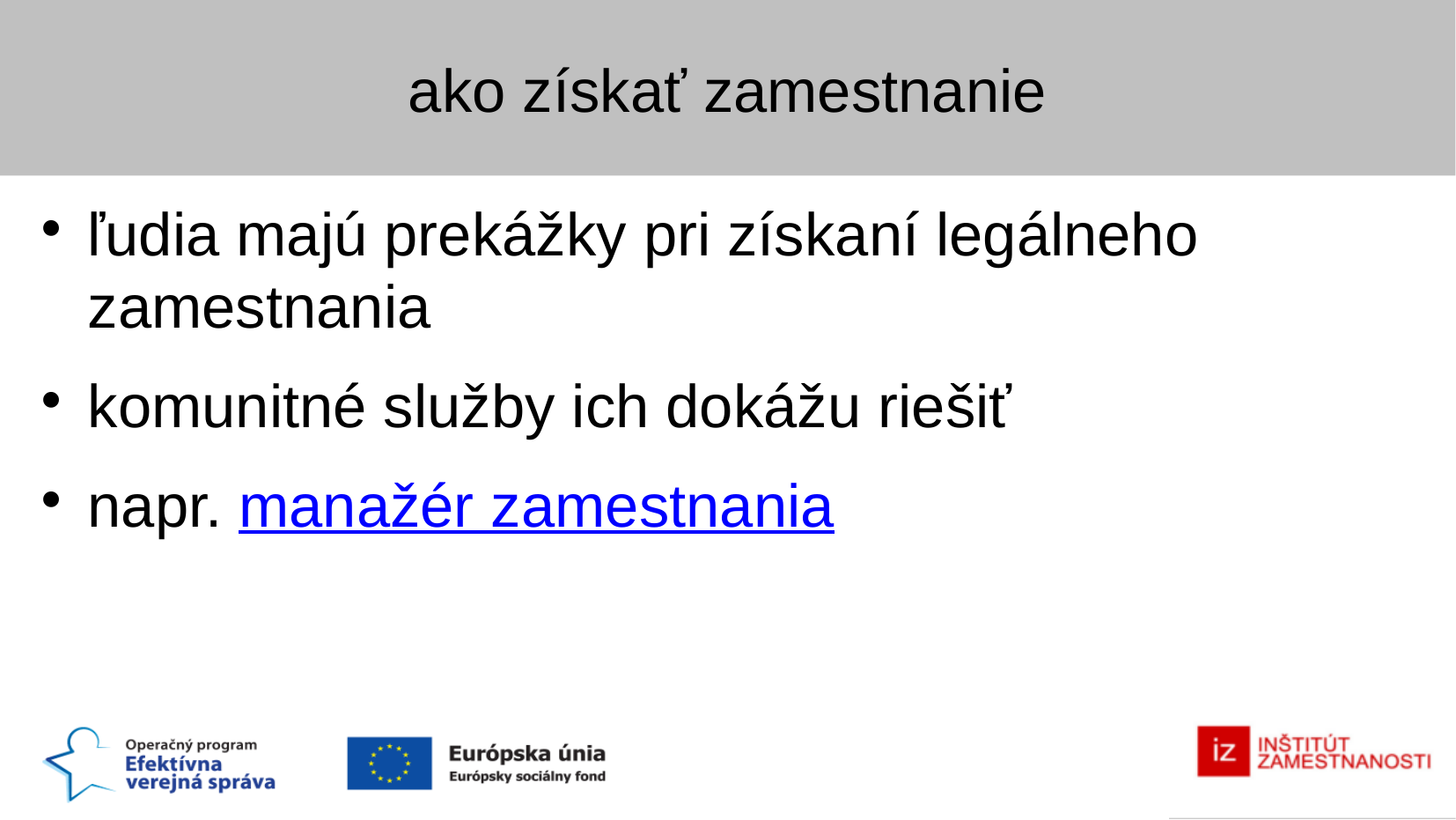

ako získať zamestnanie
ľudia majú prekážky pri získaní legálneho zamestnania
komunitné služby ich dokážu riešiť
napr. manažér zamestnania